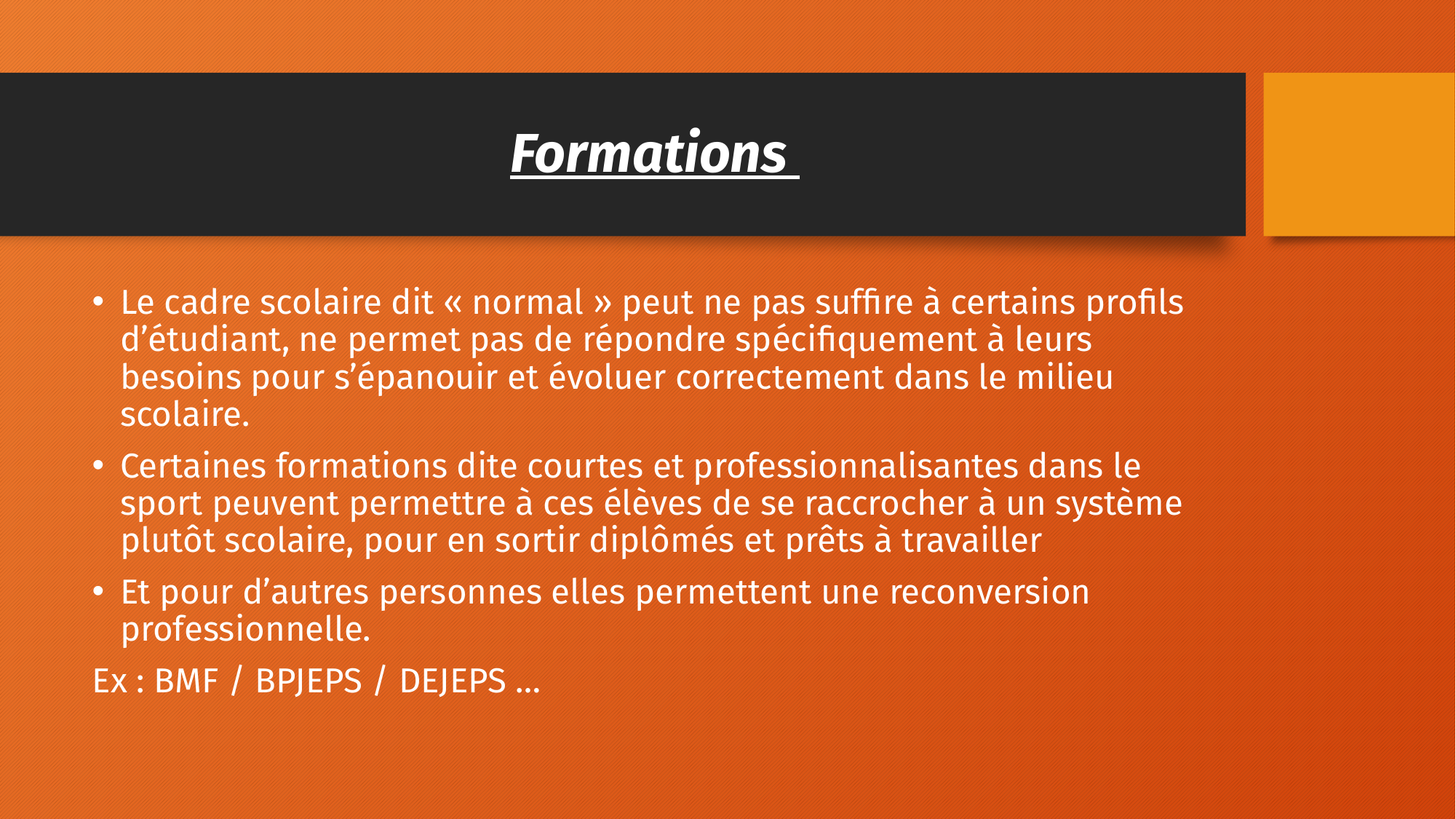

# Formations
Le cadre scolaire dit « normal » peut ne pas suffire à certains profils d’étudiant, ne permet pas de répondre spécifiquement à leurs besoins pour s’épanouir et évoluer correctement dans le milieu scolaire.
Certaines formations dite courtes et professionnalisantes dans le sport peuvent permettre à ces élèves de se raccrocher à un système plutôt scolaire, pour en sortir diplômés et prêts à travailler
Et pour d’autres personnes elles permettent une reconversion professionnelle.
Ex : BMF / BPJEPS / DEJEPS …